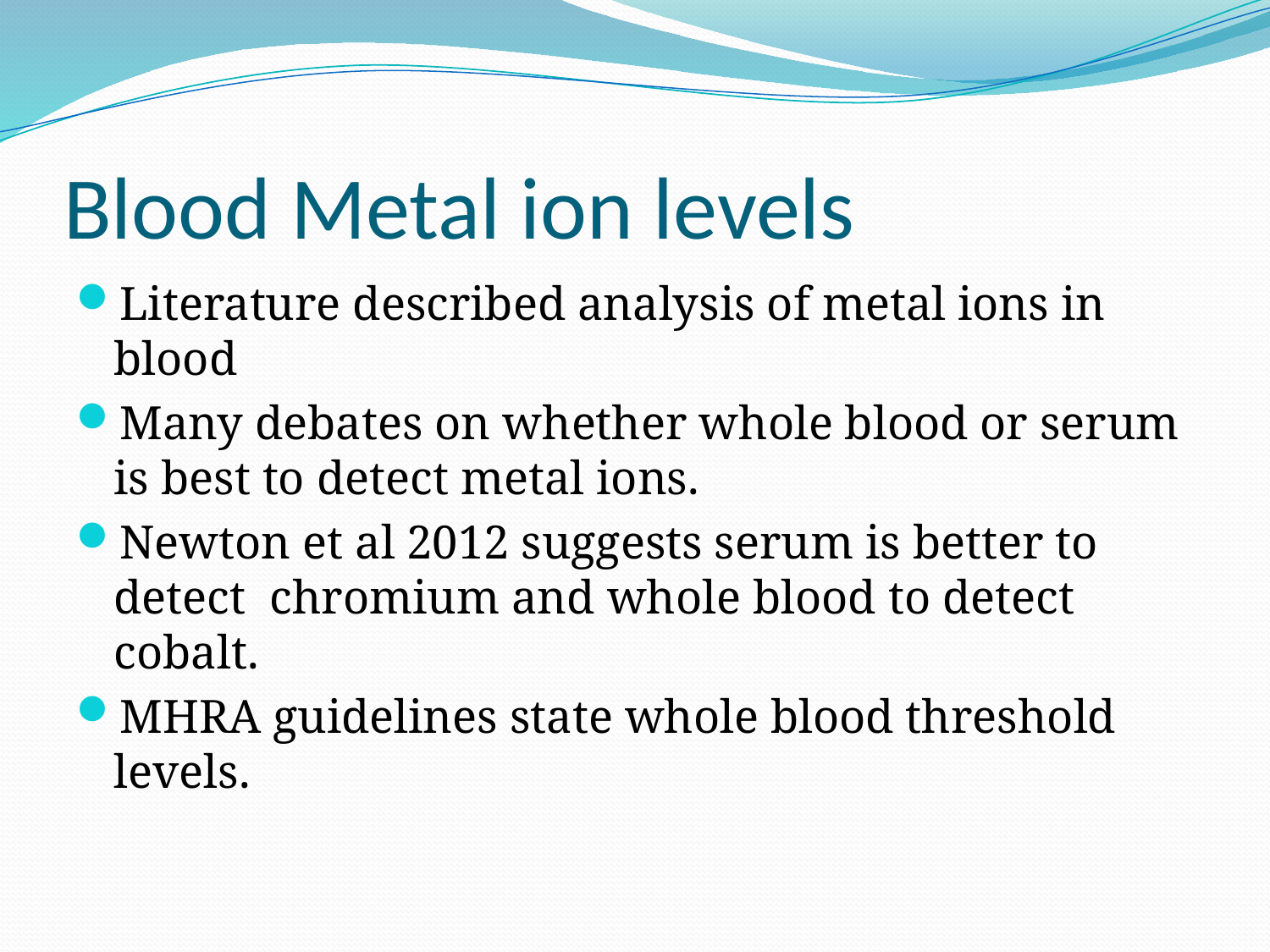

# Blood Metal ion levels
Literature described analysis of metal ions in blood
Many debates on whether whole blood or serum is best to detect metal ions.
Newton et al 2012 suggests serum is better to detect  chromium and whole blood to detect cobalt.
MHRA guidelines state whole blood threshold levels.